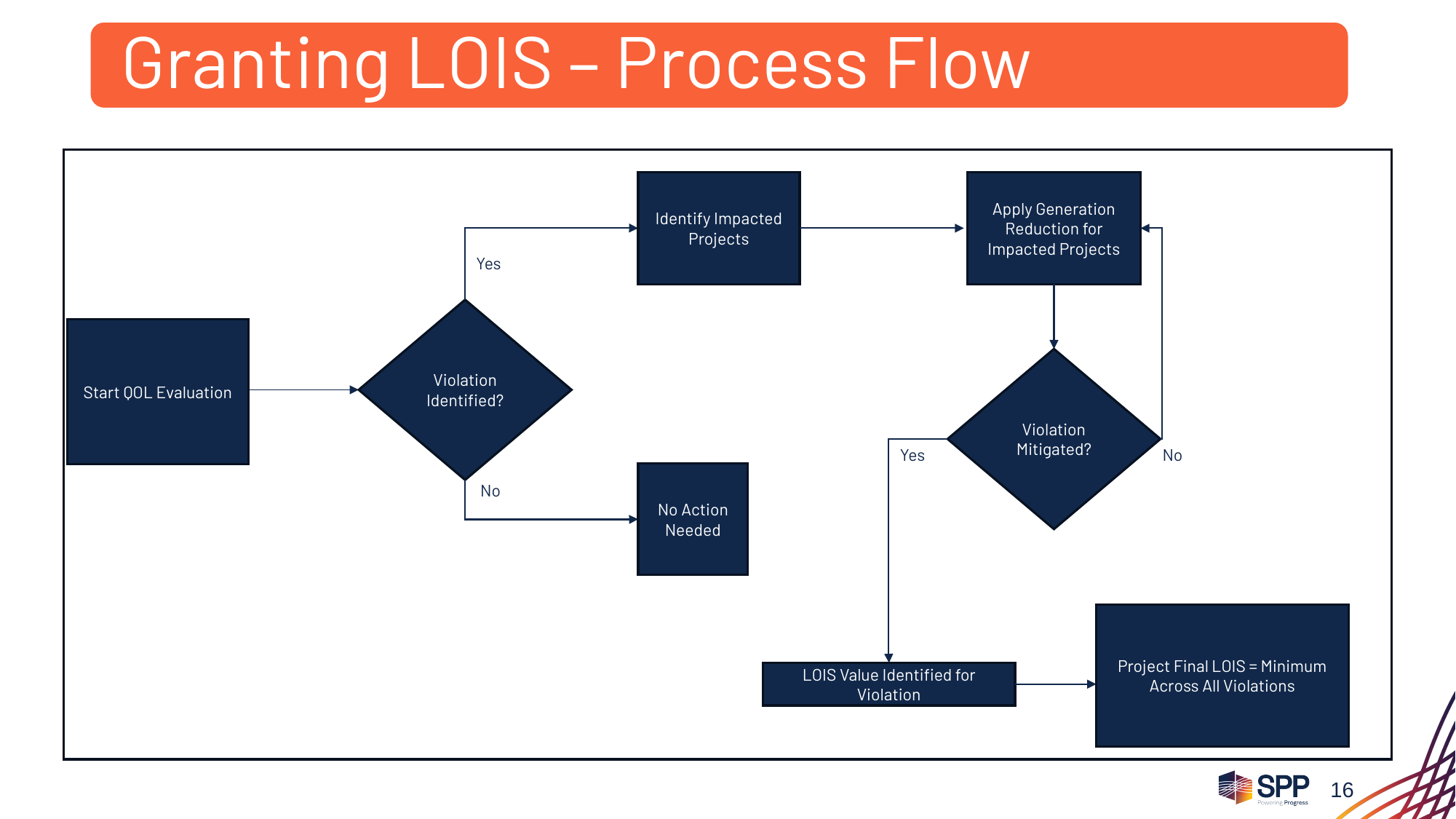

Granting LOIS – Process Flow

Identify Impacted Projects
Apply Generation Reduction for Impacted Projects
Yes
Violation Identified?
Start QOL Evaluation
Violation Mitigated?
Yes
No
No Action Needed
No
Project Final LOIS = Minimum Across All Violations
LOIS Value Identified for Violation